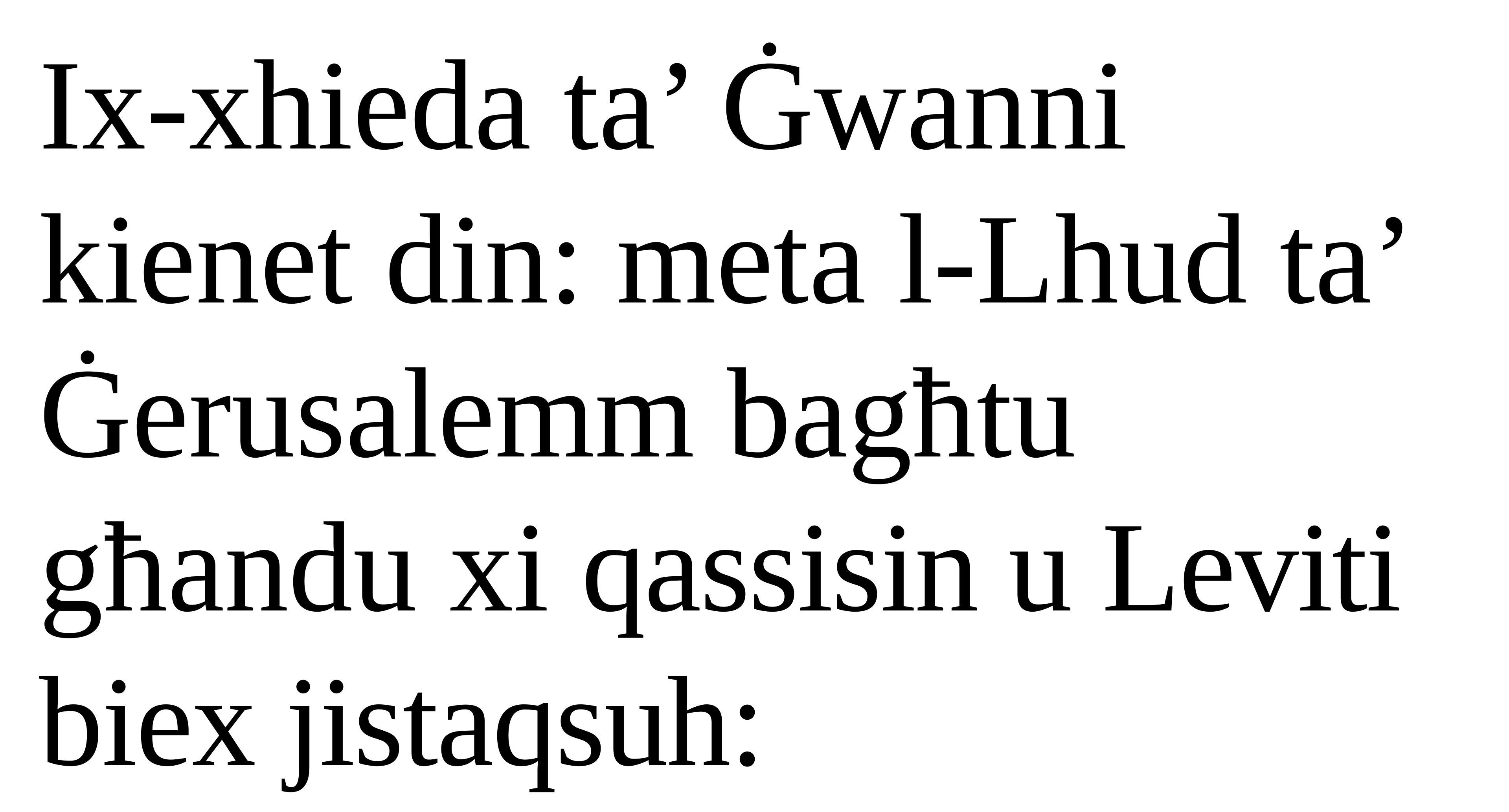

Ix-xhieda ta’ Ġwanni kienet din: meta l-Lhud ta’ Ġerusalemm bagħtu għandu xi qassisin u Leviti biex jistaqsuh: